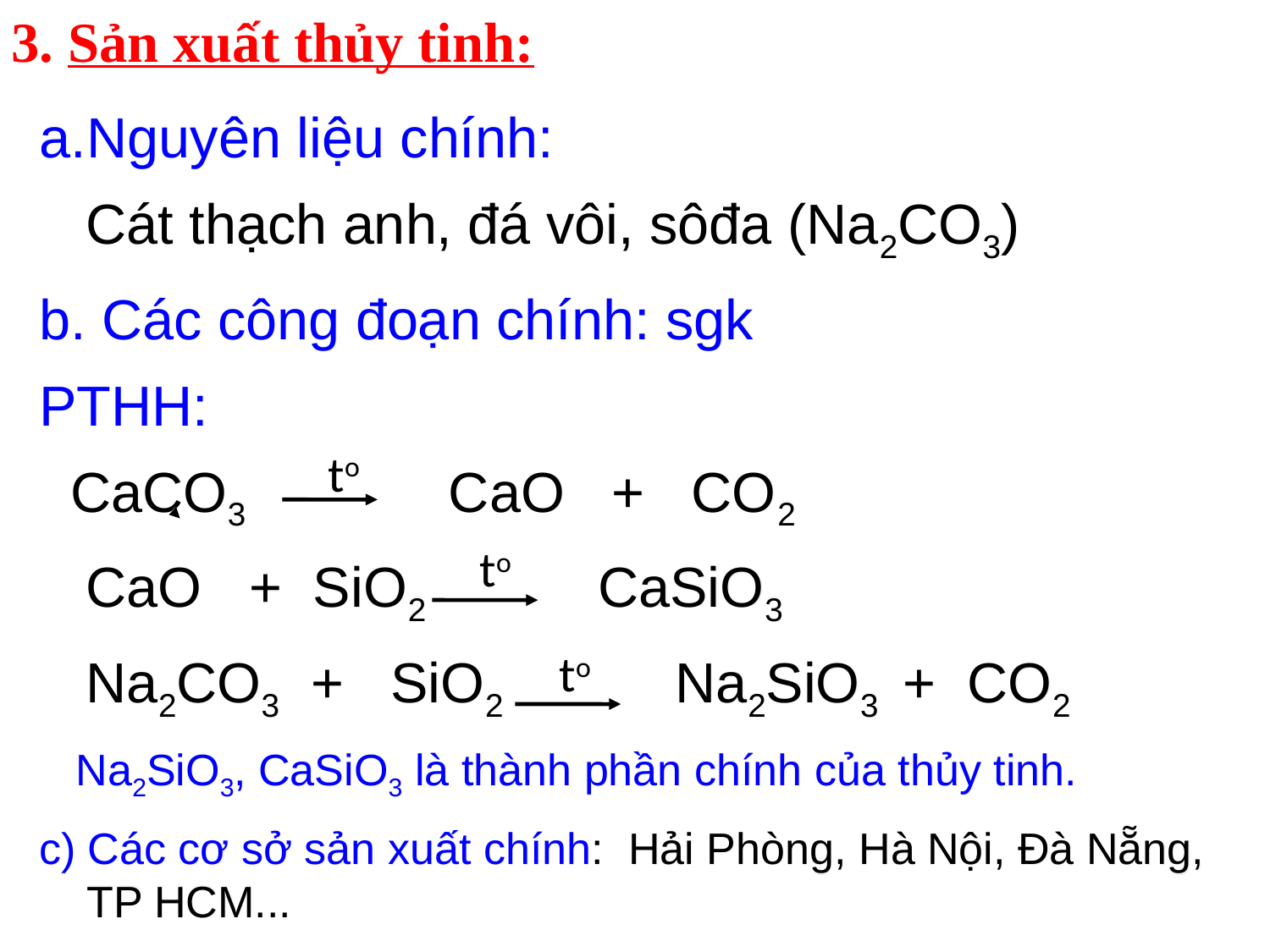

3. Sản xuất thủy tinh:
Nguyên liệu chính:
   Cát thạch anh, đá vôi, sôđa (Na2CO3)
b. Các công đoạn chính: sgk
PTHH:
  CaCO3             CaO   +   CO2
   CaO   +  SiO2           CaSiO3
   Na2CO3  +   SiO2           Na2SiO3  +  CO2
   Na2SiO3, CaSiO3 là thành phần chính của thủy tinh.
c) Các cơ sở sản xuất chính:  Hải Phòng, Hà Nội, Đà Nẵng, TP HCM...
to

to

to